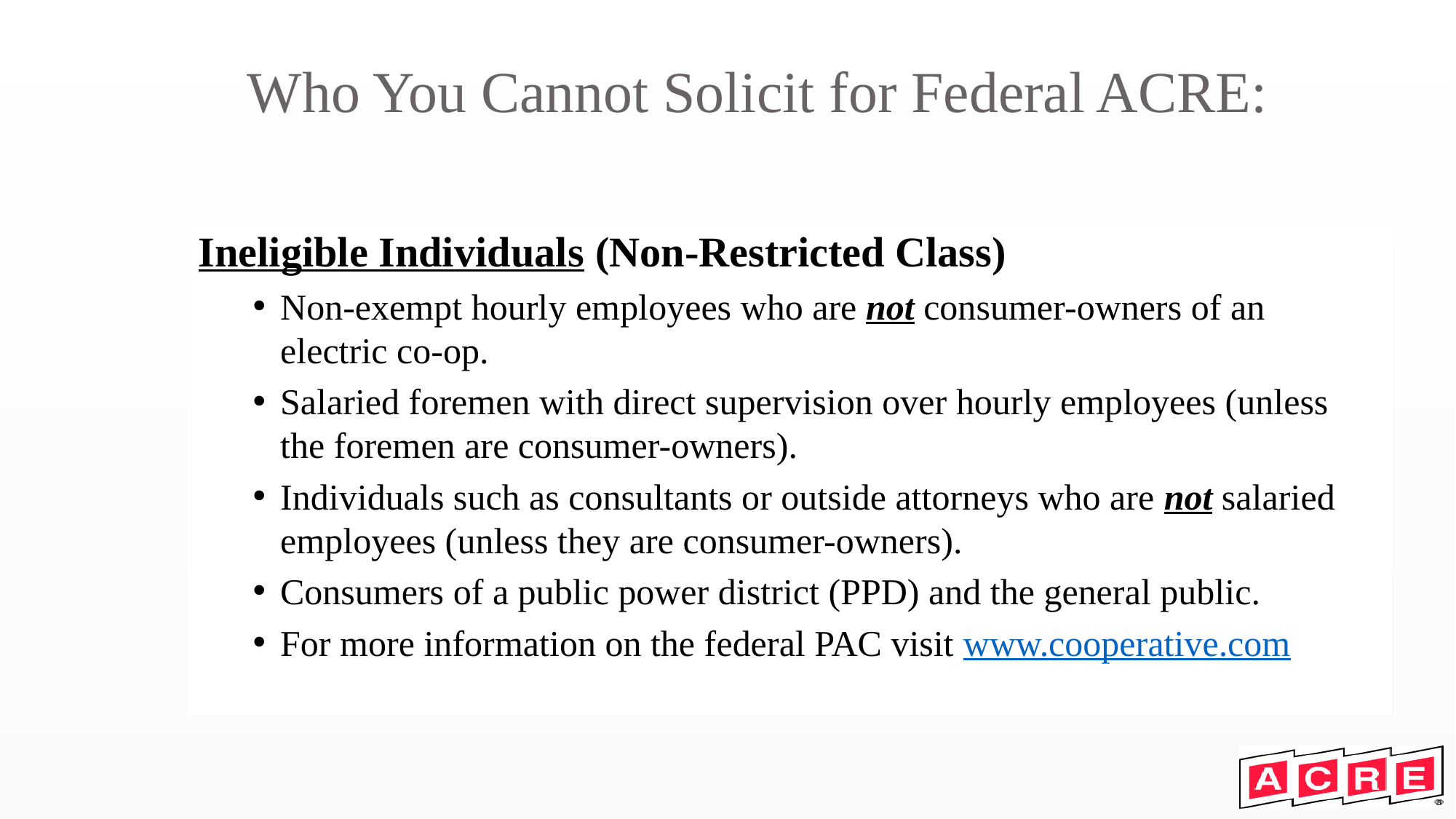

# Who You Cannot Solicit for Federal ACRE:
Ineligible Individuals (Non-Restricted Class)
Non-exempt hourly employees who are not consumer-owners of an electric co-op.
Salaried foremen with direct supervision over hourly employees (unless the foremen are consumer-owners).
Individuals such as consultants or outside attorneys who are not salaried employees (unless they are consumer-owners).
Consumers of a public power district (PPD) and the general public.
For more information on the federal PAC visit www.cooperative.com